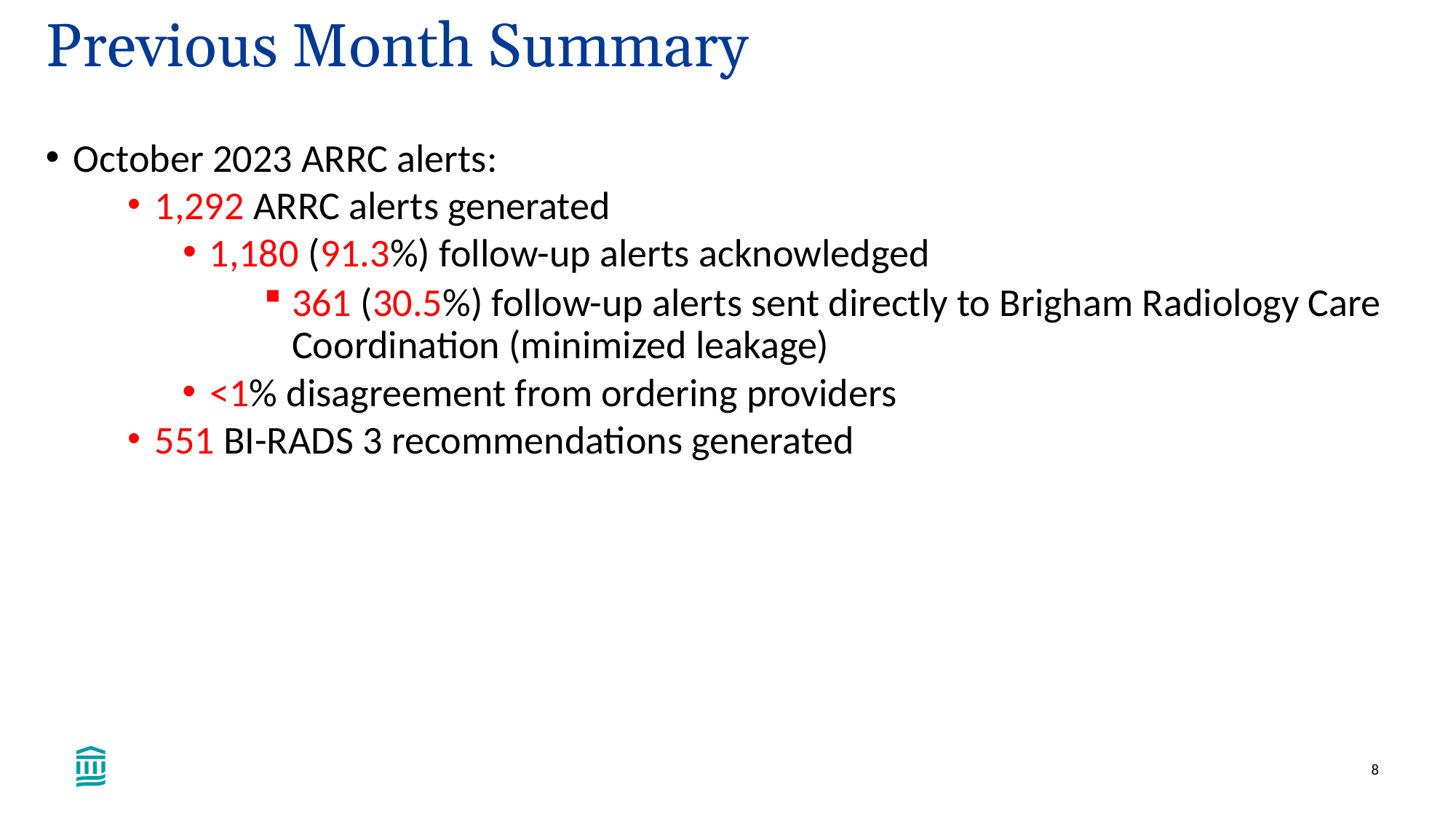

Previous Month Summary
October 2023 ARRC alerts:
1,292 ARRC alerts generated
1,180 (91.3%) follow-up alerts acknowledged
361 (30.5%) follow-up alerts sent directly to Brigham Radiology Care Coordination (minimized leakage)
<1% disagreement from ordering providers
551 BI-RADS 3 recommendations generated